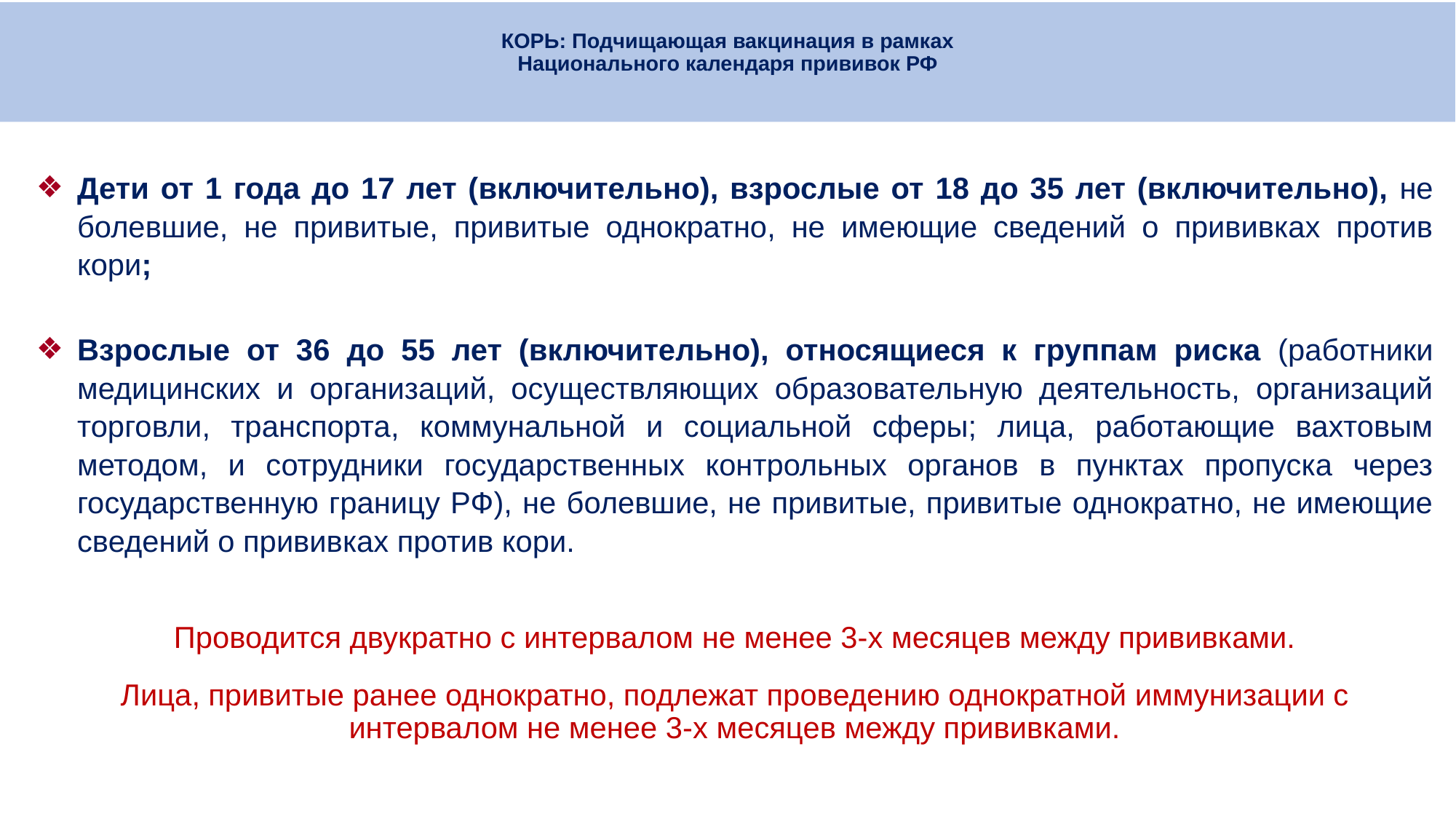

# КОРЬ: Подчищающая вакцинация в рамках Национального календаря прививок РФ
Дети от 1 года до 17 лет (включительно), взрослые от 18 до 35 лет (включительно), не болевшие, не привитые, привитые однократно, не имеющие сведений о прививках против кори;
Взрослые от 36 до 55 лет (включительно), относящиеся к группам риска (работники медицинских и организаций, осуществляющих образовательную деятельность, организаций торговли, транспорта, коммунальной и социальной сферы; лица, работающие вахтовым методом, и сотрудники государственных контрольных органов в пунктах пропуска через государственную границу РФ), не болевшие, не привитые, привитые однократно, не имеющие сведений о прививках против кори.
Проводится двукратно с интервалом не менее 3-х месяцев между прививками.
Лица, привитые ранее однократно, подлежат проведению однократной иммунизации с
интервалом не менее 3-х месяцев между прививками.